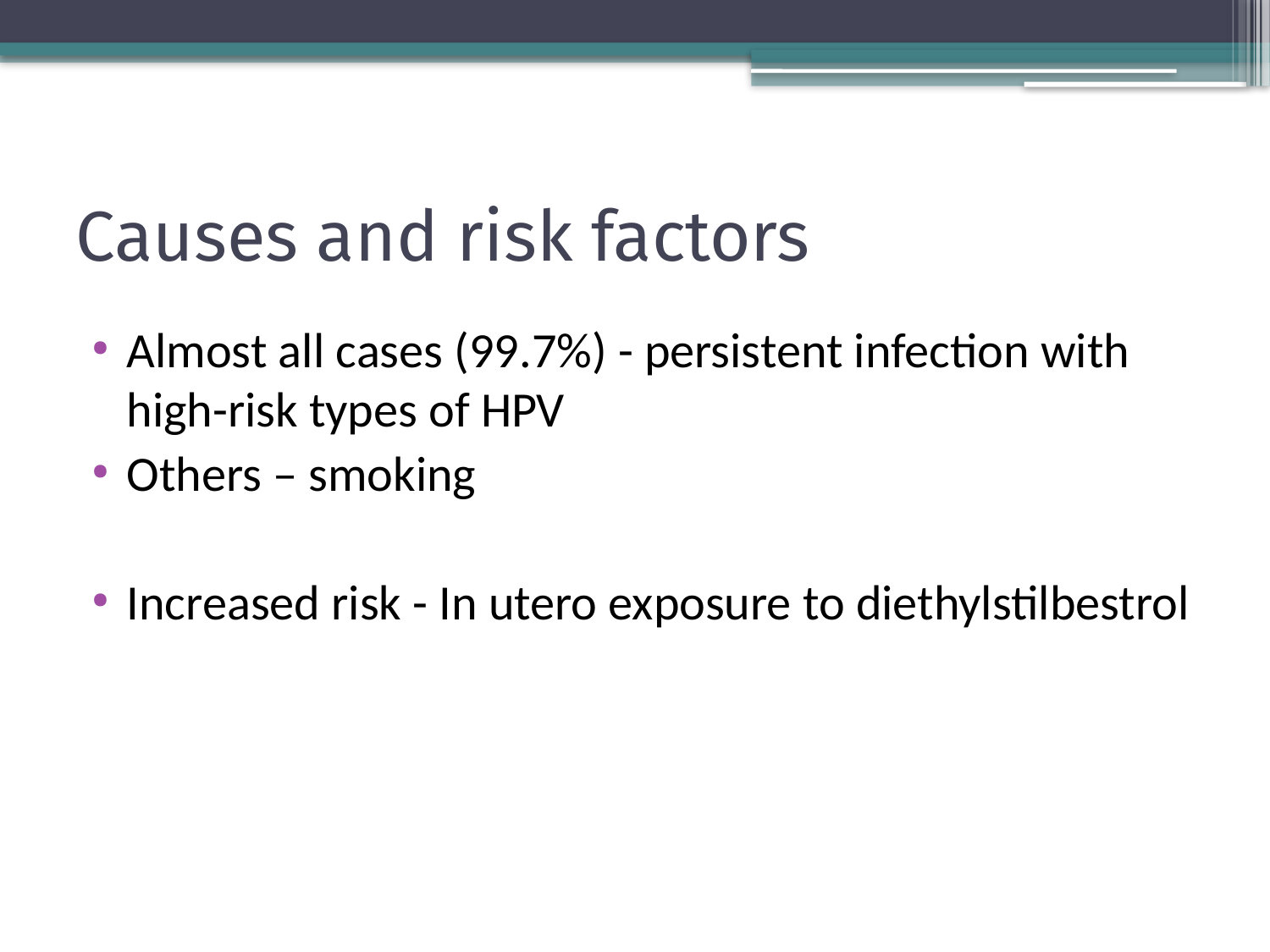

# Causes and risk factors
Almost all cases (99.7%) - persistent infection with high-risk types of HPV
Others – smoking

Increased risk - In utero exposure to diethylstilbestrol